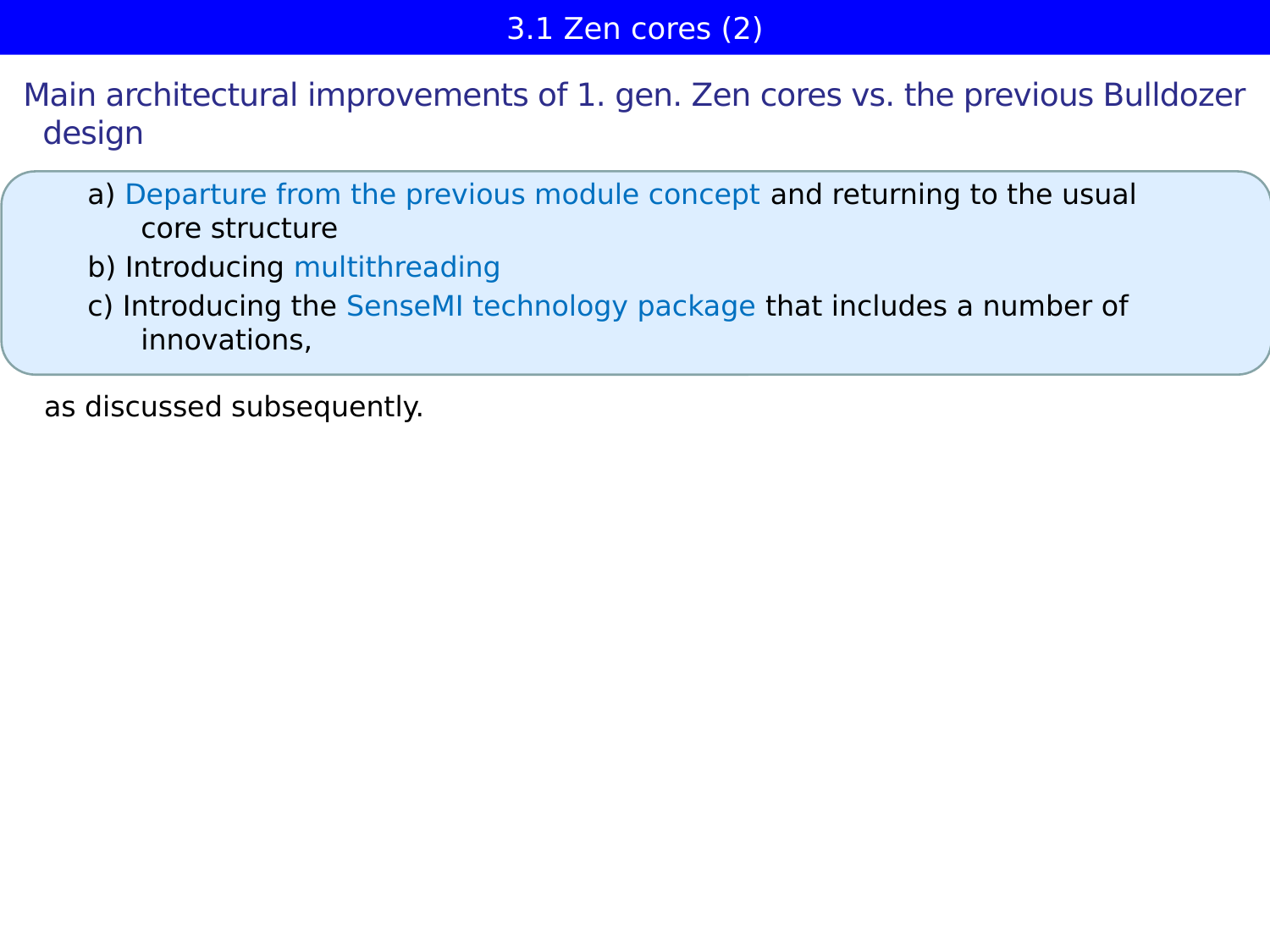

# 3.1 Zen cores (2)
Main architectural improvements of 1. gen. Zen cores vs. the previous Bulldozer
  design
a) Departure from the previous module concept and returning to the usual
      core structure
b) Introducing multithreading
c) Introducing the SenseMI technology package that includes a number of
      innovations,

as discussed subsequently.